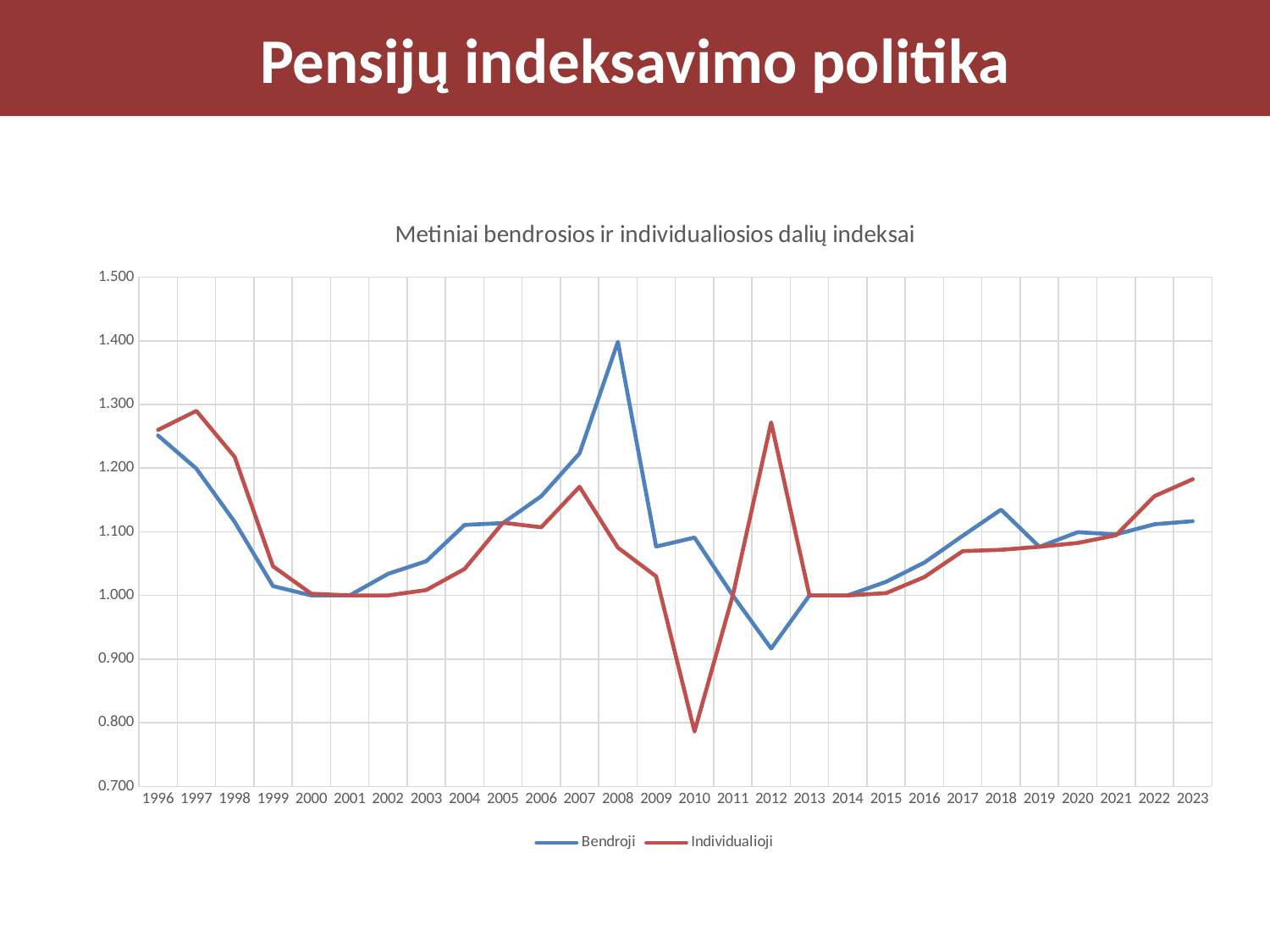

# Pensijų indeksavimo politika

### Chart: Metiniai bendrosios ir individualiosios dalių indeksai

| Category | Bendroji | Individualioji |
|---|---|---|
| 1996 | 1.2512820512820513 | 1.259953161592506 |
| 1997 | 1.1991803278688524 | 1.2899628252788105 |
| 1998 | 1.1155160628844838 | 1.217579250720461 |
| 1999 | 1.0147058823529411 | 1.0457593688362918 |
| 2000 | 1.0 | 1.002640513013957 |
| 2001 | 1.0 | 1.0 |
| 2002 | 1.0338164251207729 | 1.0 |
| 2003 | 1.0537383177570094 | 1.0084650112866818 |
| 2004 | 1.1108647450110865 | 1.0415967170304048 |
| 2005 | 1.1137724550898203 | 1.1142550143266476 |
| 2006 | 1.1559139784946237 | 1.107039537126326 |
| 2007 | 1.2232558139534884 | 1.170731707317073 |
| 2008 | 1.398352344740176 | 1.0750248015873016 |
| 2009 | 1.0767696909272195 | 1.0298765716922367 |
| 2010 | 1.0909090909090908 | 0.7862903225806451 |
| 2011 | 1.0 | 1.0 |
| 2012 | 0.9166666666666669 | 1.2717948717948717 |
| 2013 | 1.0 | 1.0 |
| 2014 | 0.9999999999999977 | 1.0000000000000009 |
| 2015 | 1.0214533333333355 | 1.0035860215053753 |
| 2016 | 1.051643192488263 | 1.0289017341040463 |
| 2017 | 1.0937499999999998 | 1.0696629213483146 |
| 2018 | 1.1348423005565862 | 1.0716806722689076 |
| 2019 | 1.0763144127648445 | 1.0764525993883791 |
| 2020 | 1.0993985053769972 | 1.0823863636363635 |
| 2021 | 1.0958275766786405 | 1.094488188976378 |
| 2022 | 1.11183115638711 | 1.155875299760192 |
| 2023 | 1.1167305467988116 | 1.1825726141078838 |